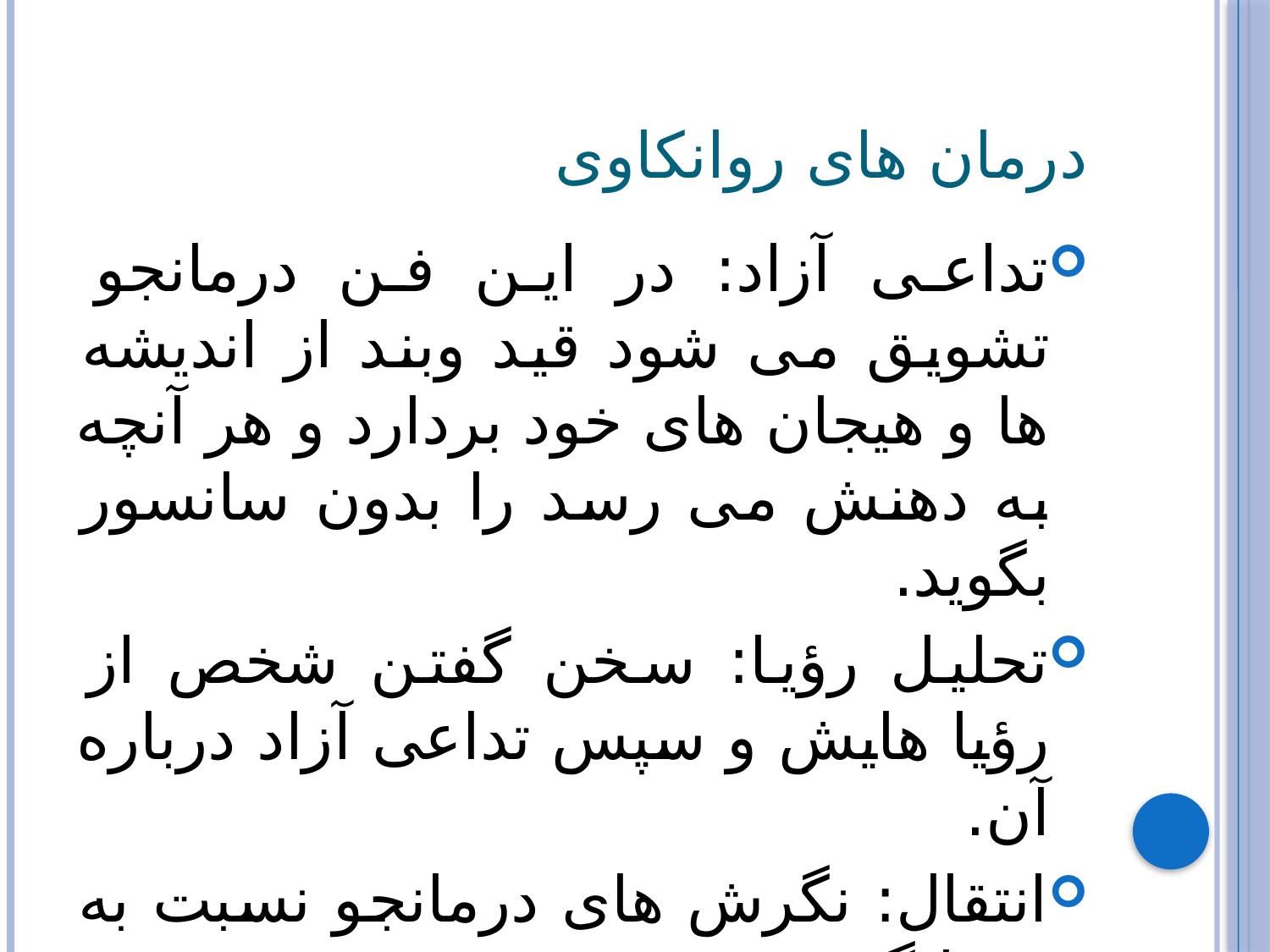

# درمان های روانکاوی
تداعی آزاد: در این فن درمانجو تشویق می شود قید وبند از اندیشه ها و هیجان های خود بردارد و هر آنچه به دهنش می رسد را بدون سانسور بگوید.
تحلیل رؤیا: سخن گفتن شخص از رؤیا هایش و سپس تداعی آزاد درباره آن.
انتقال: نگرش های درمانجو نسبت به درمانگر.